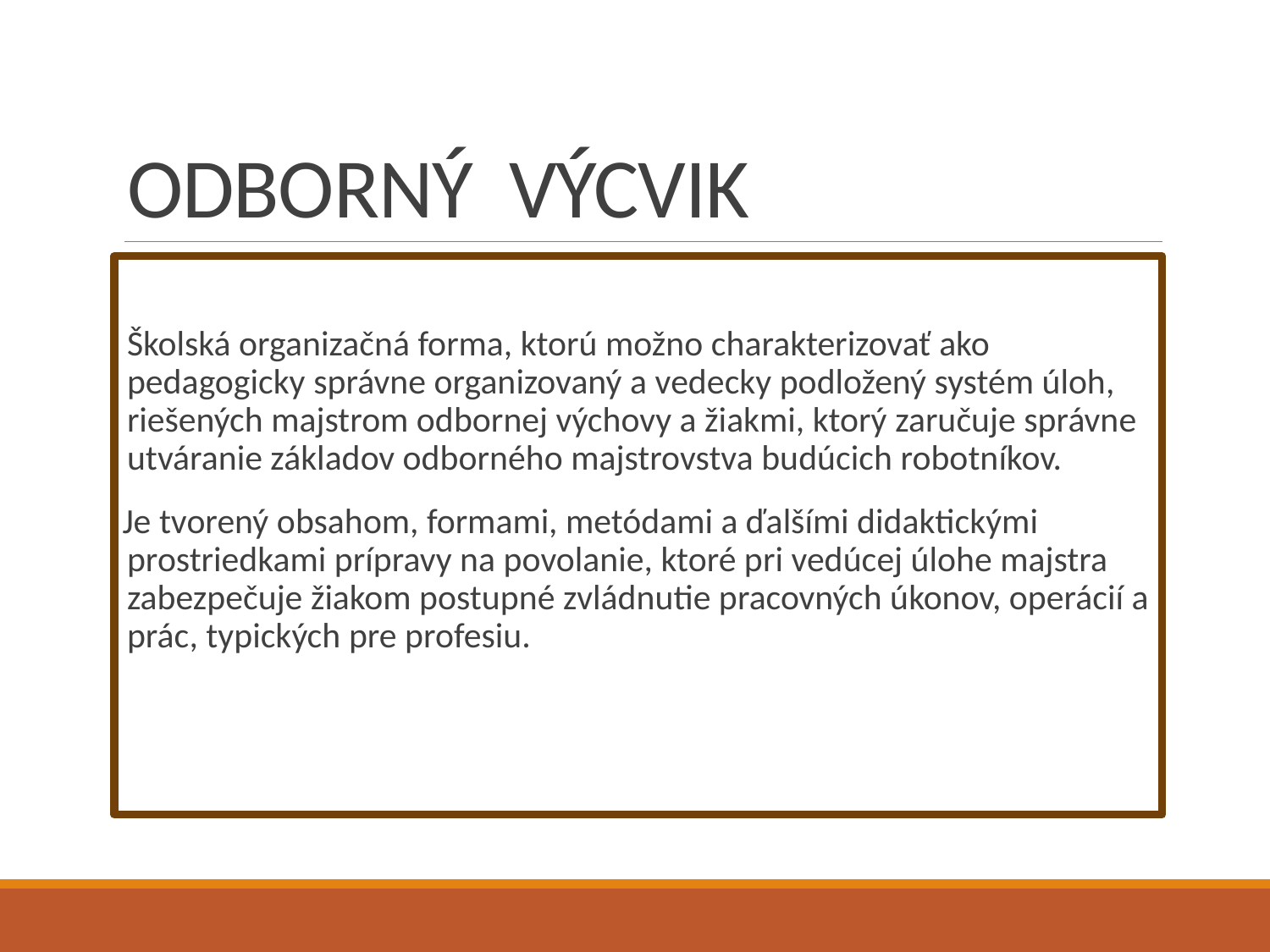

# ODBORNÝ  VÝCVIK

	Školská organizačná forma, ktorú možno charakterizovať ako pedagogicky správne organizovaný a vedecky podložený systém úloh, riešených majstrom odbornej výchovy a žiakmi, ktorý zaručuje správne utváranie základov odborného majstrovstva budúcich robotníkov.
 Je tvorený obsahom, formami, metódami a ďalšími didaktickými prostriedkami prípravy na povolanie, ktoré pri vedúcej úlohe majstra zabezpečuje žiakom postupné zvládnutie pracovných úkonov, operácií a prác, typických pre profesiu.